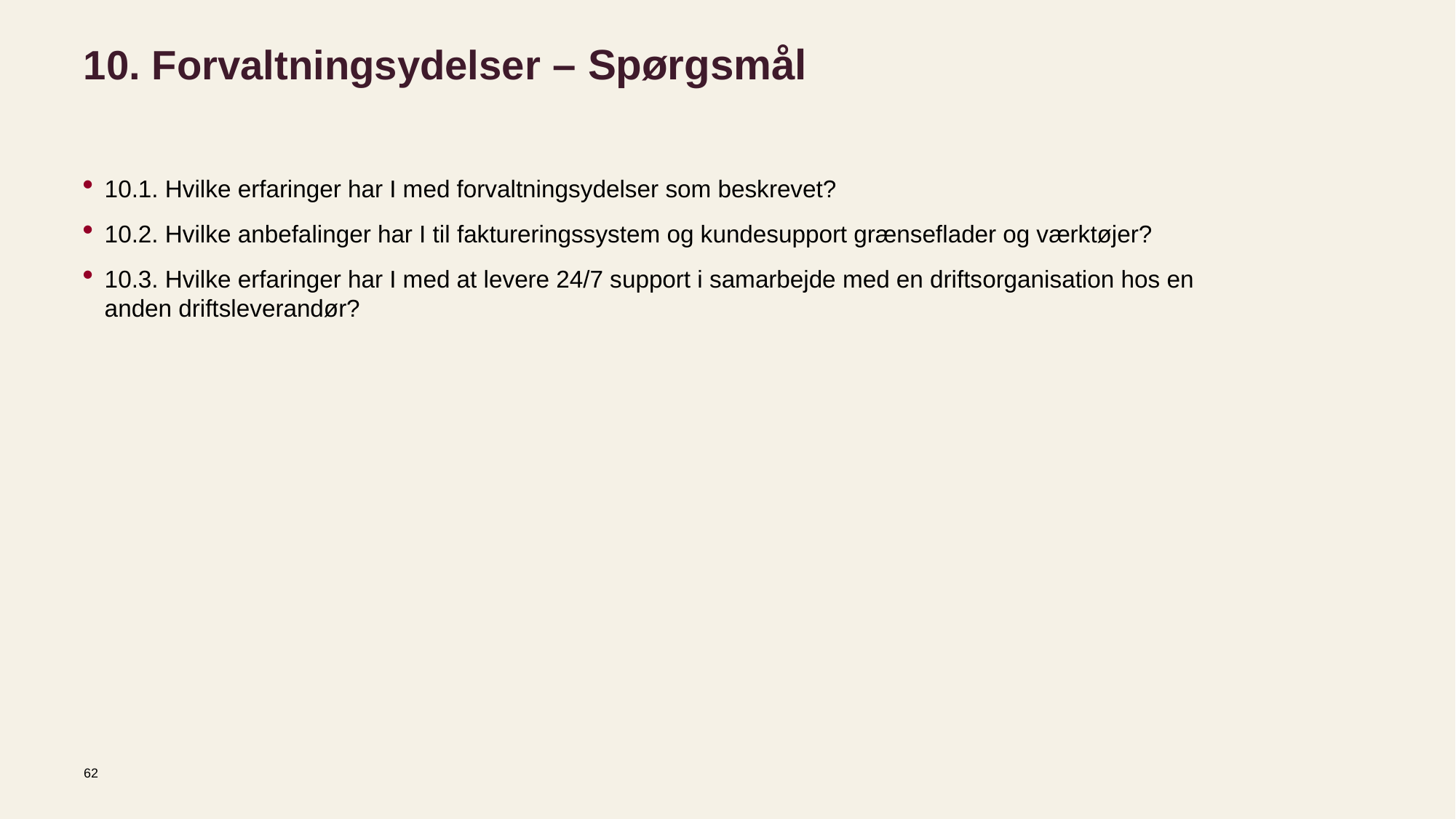

# 10. Forvaltningsydelser – Spørgsmål
10.1. Hvilke erfaringer har I med forvaltningsydelser som beskrevet?
10.2. Hvilke anbefalinger har I til faktureringssystem og kundesupport grænseflader og værktøjer?
10.3. Hvilke erfaringer har I med at levere 24/7 support i samarbejde med en driftsorganisation hos en anden driftsleverandør?
62